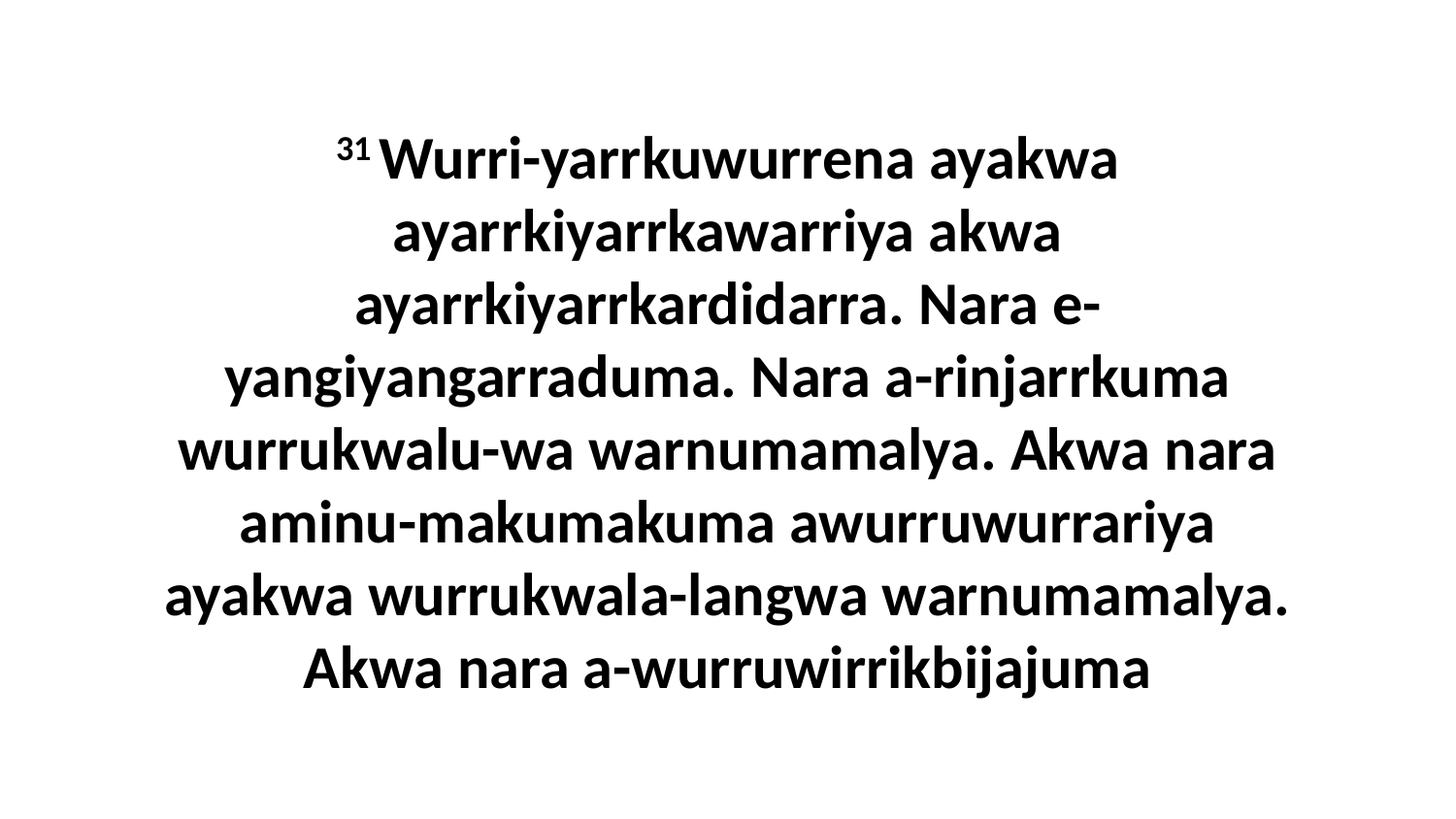

31 Wurri-yarrkuwurrena ayakwa ayarrkiyarrkawarriya akwa ayarrkiyarrkardidarra. Nara e-yangiyangarraduma. Nara a-rinjarrkuma wurrukwalu-wa warnumamalya. Akwa nara aminu-makumakuma awurruwurrariya ayakwa wurrukwala-langwa warnumamalya. Akwa nara a-wurruwirrikbijajuma